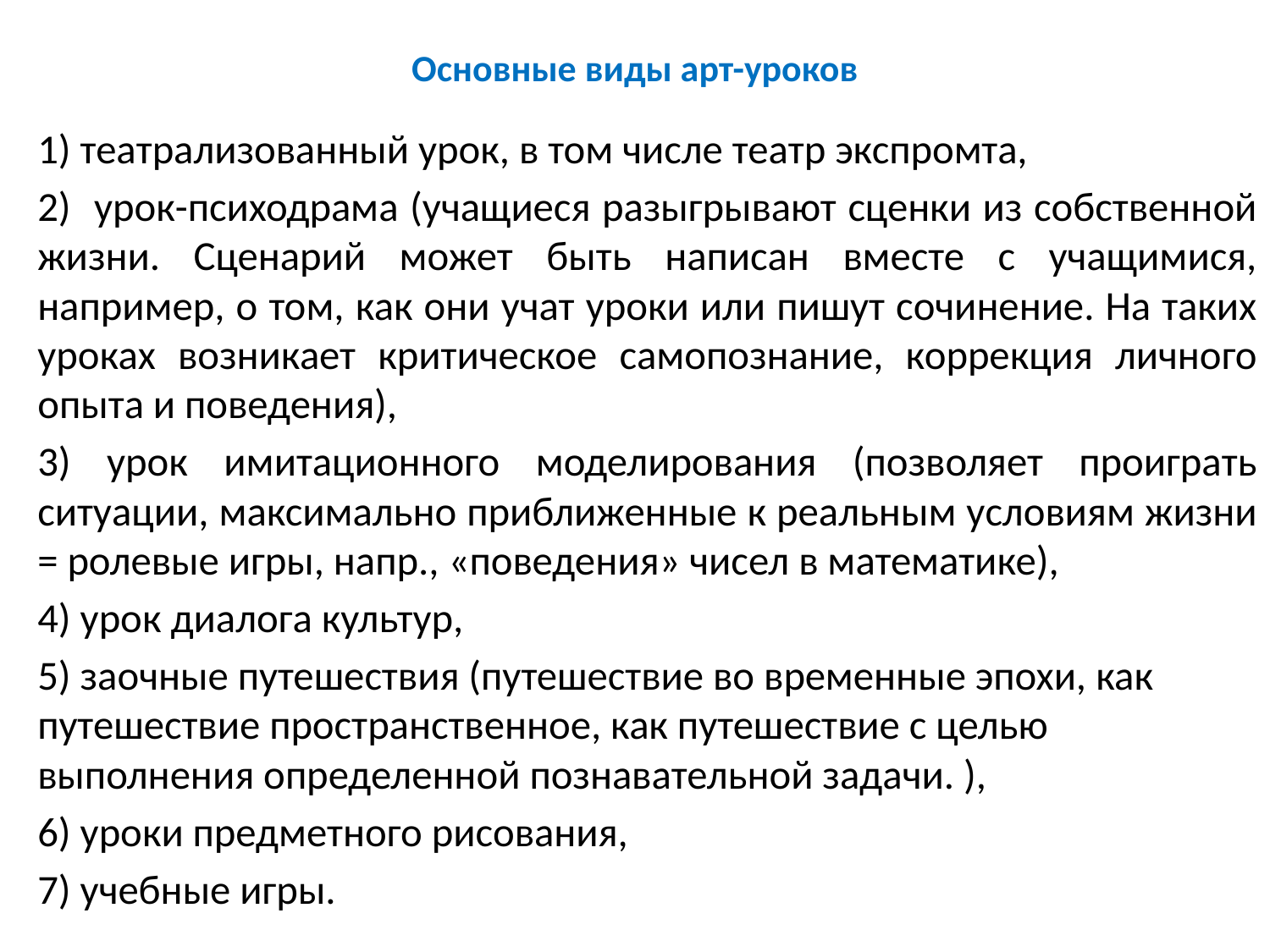

# Основные виды арт-уроков
1) театрализованный урок, в том числе театр экспромта,
2)  урок-психодрама (учащиеся разыгрывают сценки из собственной жизни. Сценарий может быть написан вместе с учащимися, например, о том, как они учат уроки или пишут сочинение. На таких уроках возникает критическое самопознание, коррекция личного опыта и поведения),
3) урок имитационного моделирования (позволяет проиграть ситуации, максимально приближенные к реальным условиям жизни = ролевые игры, напр., «поведения» чисел в математике),
4) урок диалога культур,
5) заочные путешествия (путешествие во временные эпохи, как путешествие пространственное, как путешествие с целью выполнения определенной познавательной задачи. ),
6) уроки предметного рисования,
7) учебные игры.